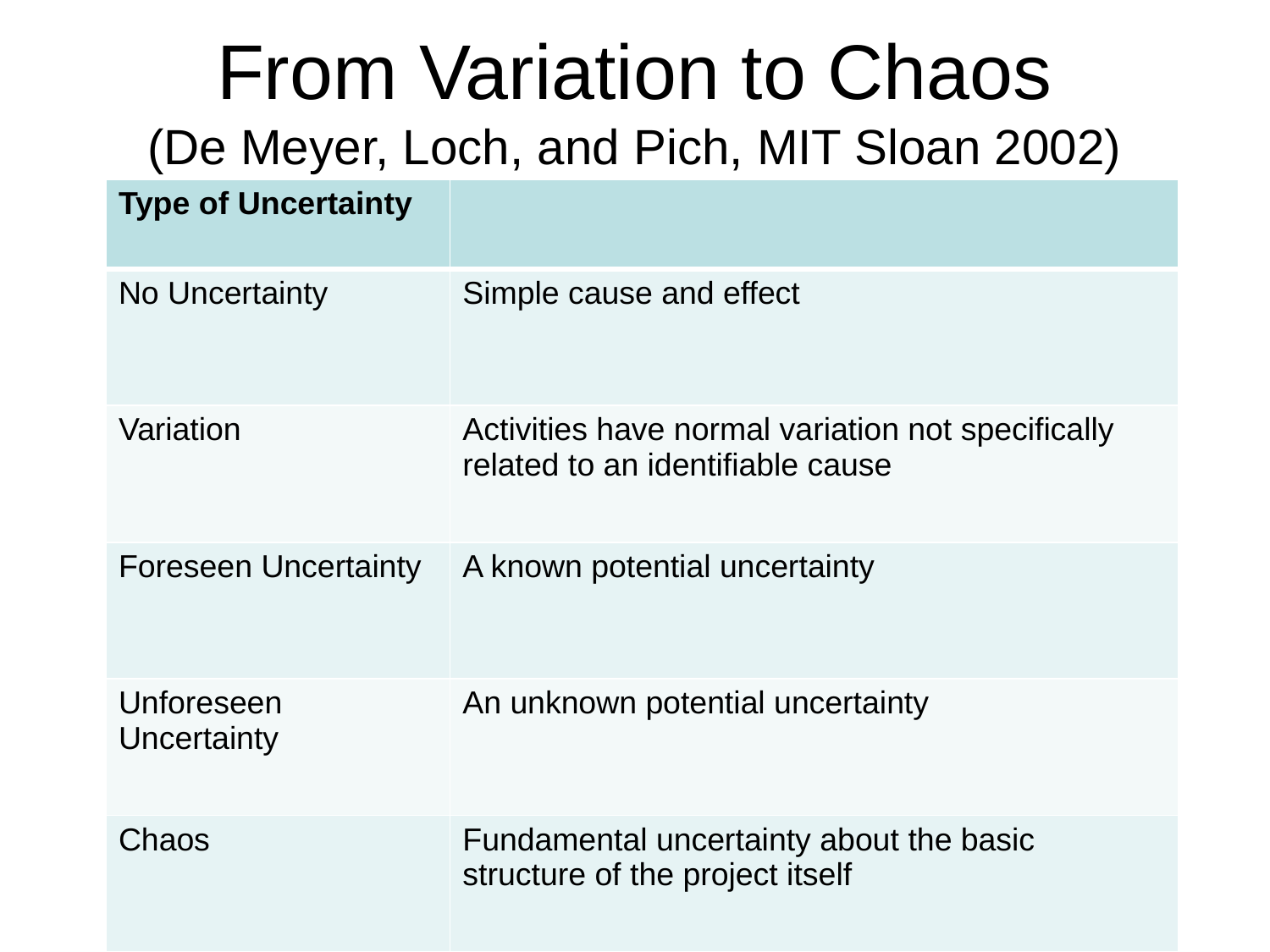

# From Variation to Chaos (De Meyer, Loch, and Pich, MIT Sloan 2002)
| Type of Uncertainty |  |
| --- | --- |
| No Uncertainty | Simple cause and effect |
| Variation | Activities have normal variation not specifically related to an identifiable cause |
| Foreseen Uncertainty | A known potential uncertainty |
| Unforeseen Uncertainty | An unknown potential uncertainty |
| Chaos | Fundamental uncertainty about the basic structure of the project itself |